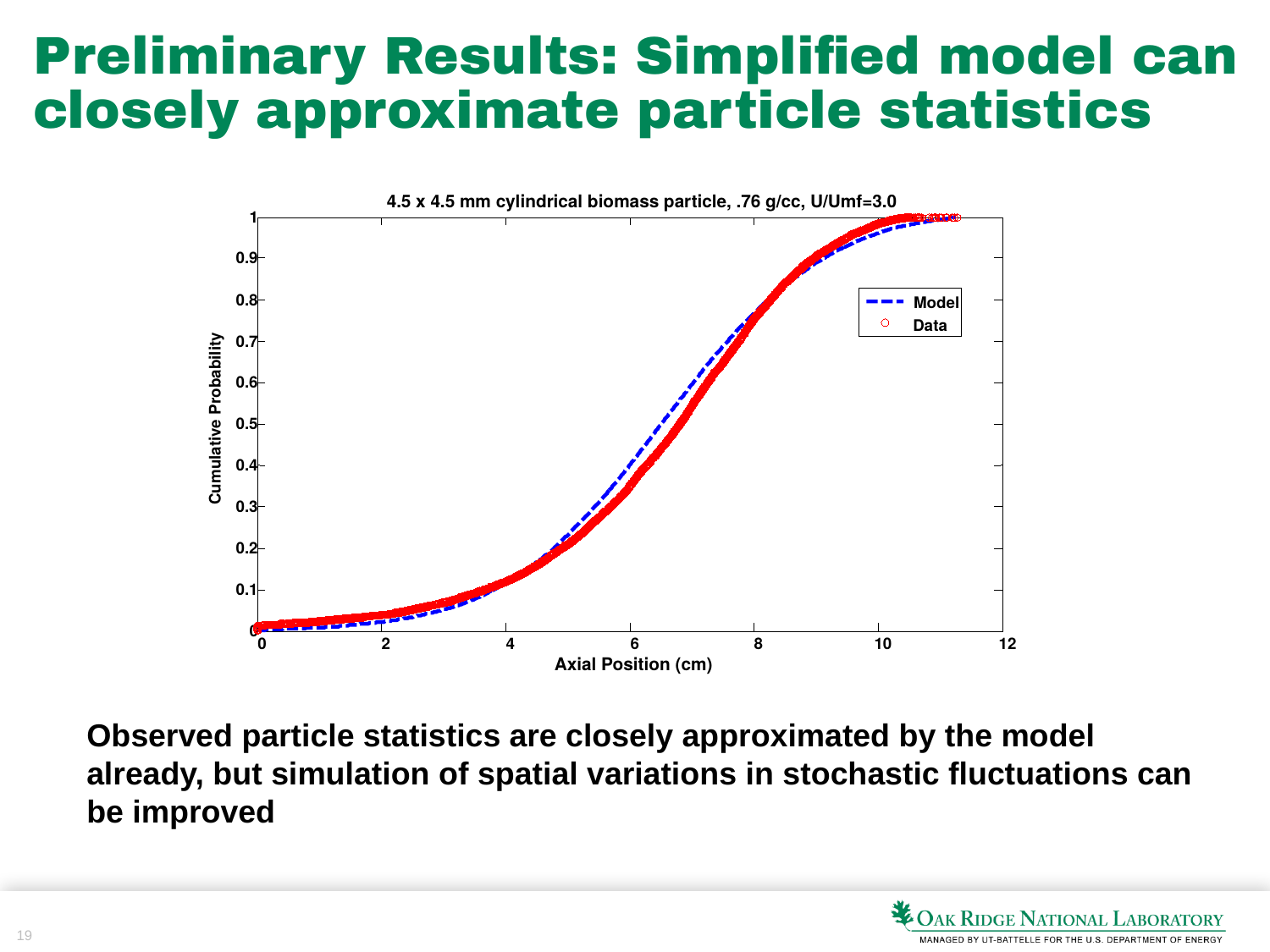

# Preliminary Results: Simplified model can closely approximate particle statistics

1

0.9

0.8

0.7

0.6

0.5

0.4

0.3

0.2

0.1

0

0
2
4
6
8
10
12
4.5 x 4.5 mm cylindrical biomass particle, .76 g/cc, U/Umf=3.0

Model

Data

Cumulative Probability

Axial Position (cm)
Observed particle statistics are closely approximated by the model already, but simulation of spatial variations in stochastic fluctuations can be improved